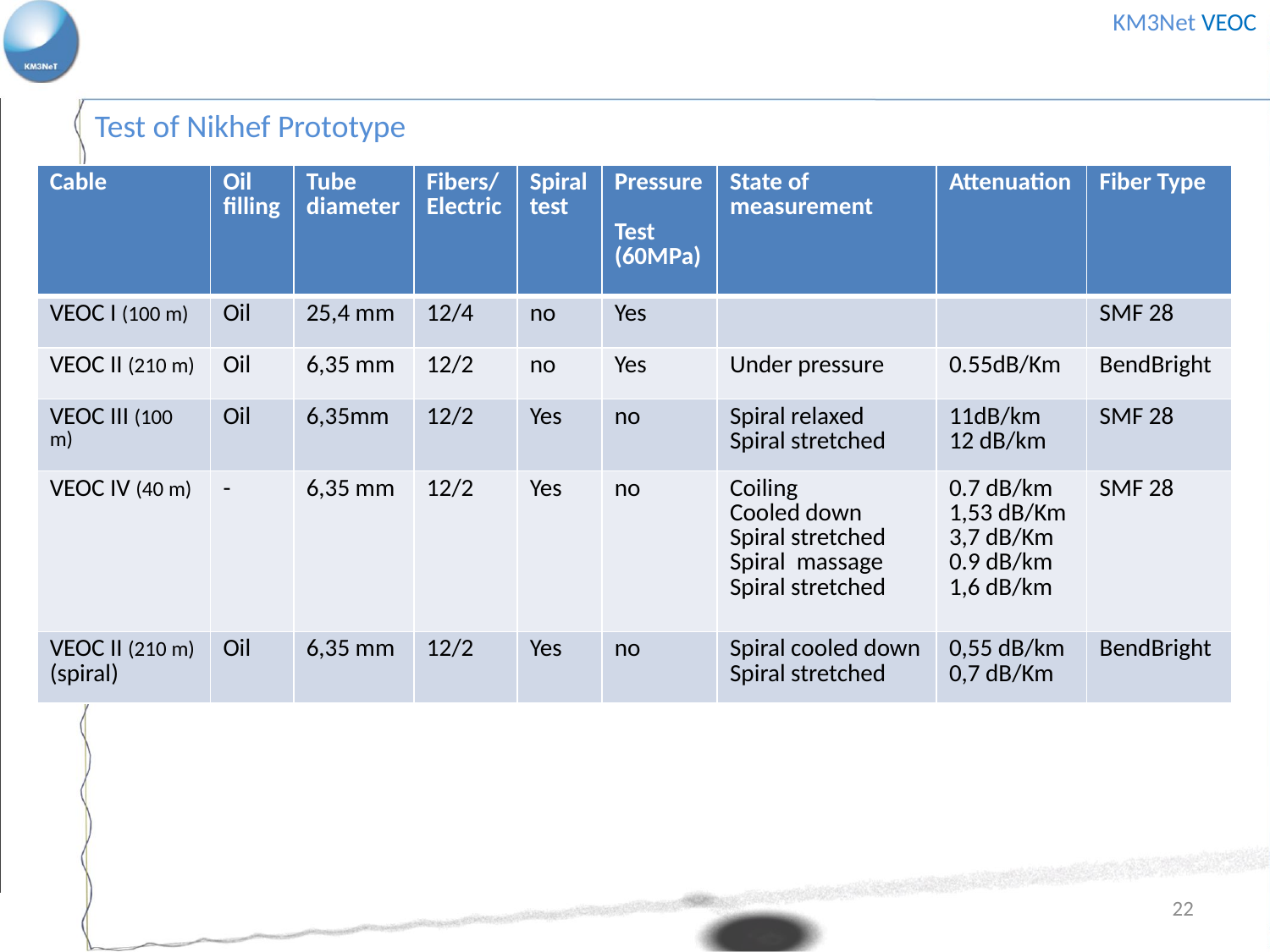

KM3Net VEOC
Test of Nikhef Prototype
| Cable | Oil filling | Tube diameter | Fibers/ Electric | Spiral test | Pressure Test (60MPa) | State of measurement | Attenuation | Fiber Type |
| --- | --- | --- | --- | --- | --- | --- | --- | --- |
| VEOC I (100 m) | Oil | 25,4 mm | 12/4 | no | Yes |  |  | SMF 28 |
| VEOC II (210 m) | Oil | 6,35 mm | 12/2 | no | Yes | Under pressure | 0.55dB/Km | BendBright |
| VEOC III (100 m) | Oil | 6,35mm | 12/2 | Yes | no | Spiral relaxed Spiral stretched | 11dB/km 12 dB/km | SMF 28 |
| VEOC IV (40 m) | - | 6,35 mm | 12/2 | Yes | no | Coiling Cooled down Spiral stretched Spiral massage Spiral stretched | 0.7 dB/km 1,53 dB/Km 3,7 dB/Km 0.9 dB/km 1,6 dB/km | SMF 28 |
| VEOC II (210 m) (spiral) | Oil | 6,35 mm | 12/2 | Yes | no | Spiral cooled down Spiral stretched | 0,55 dB/km 0,7 dB/Km | BendBright |
22